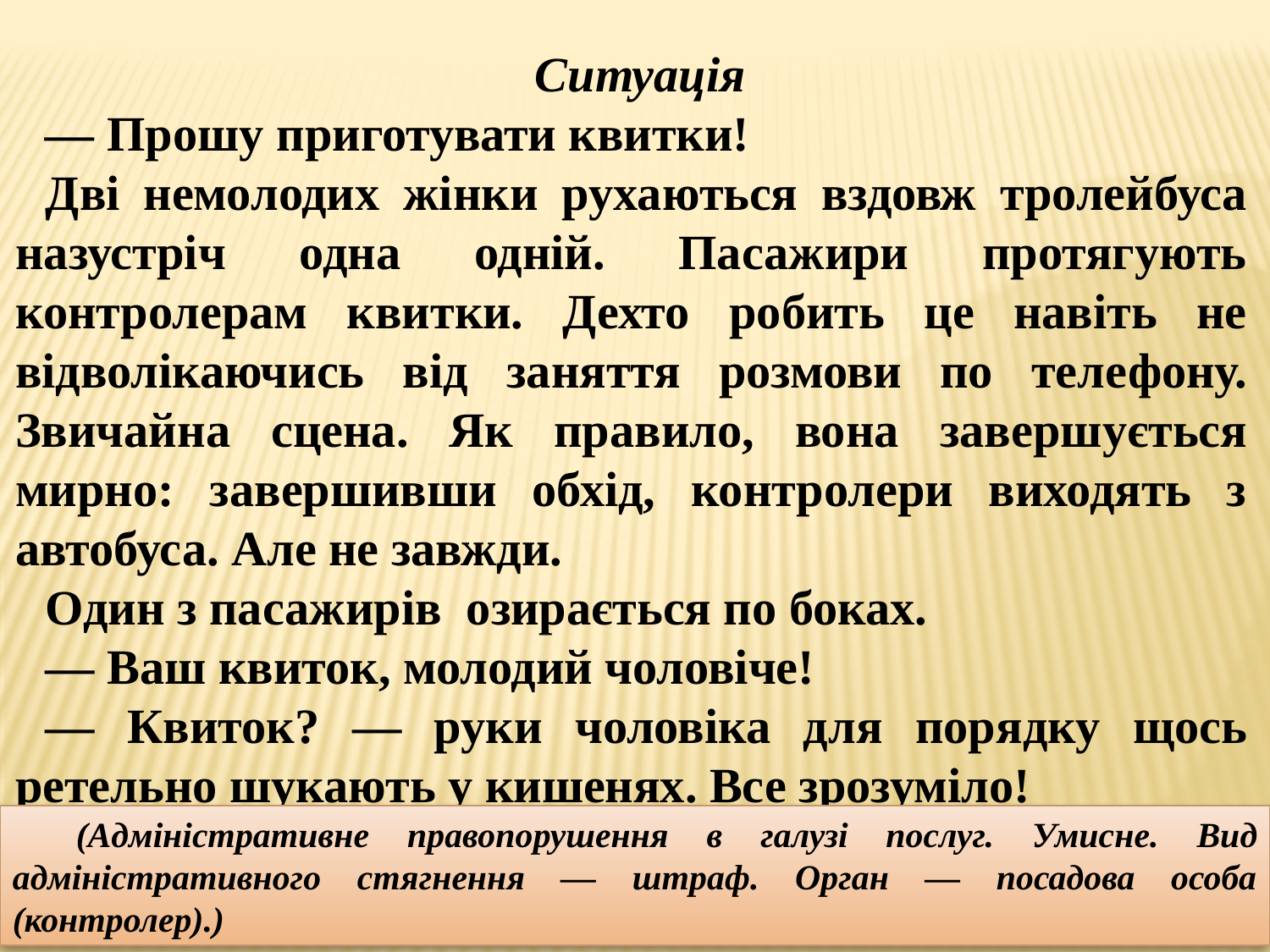

Ситуація
— Прошу приготувати квитки!
Дві немолодих жінки ру­хаються вздовж тролейбуса на­зустріч одна одній. Пасажири протягують контролерам квитки. Дехто робить це навіть не відволікаючись від заняття розмови по телефону. Звичайна сце­на. Як правило, вона завер­шується мирно: завершивши обхід, контролери виходять з автобуса. Але не завжди.
Один з пасажирів  озирається по боках.
— Ваш квиток, молодий чоловіче!
— Квиток? — руки чоловіка для порядку щось ретельно шукають у кишенях. Все зрозуміло!
(Адміністративне правопо­рушення в галузі послуг. Умис­не. Вид адміністративного стягнення — штраф. Орган — посадова особа (контролер).)